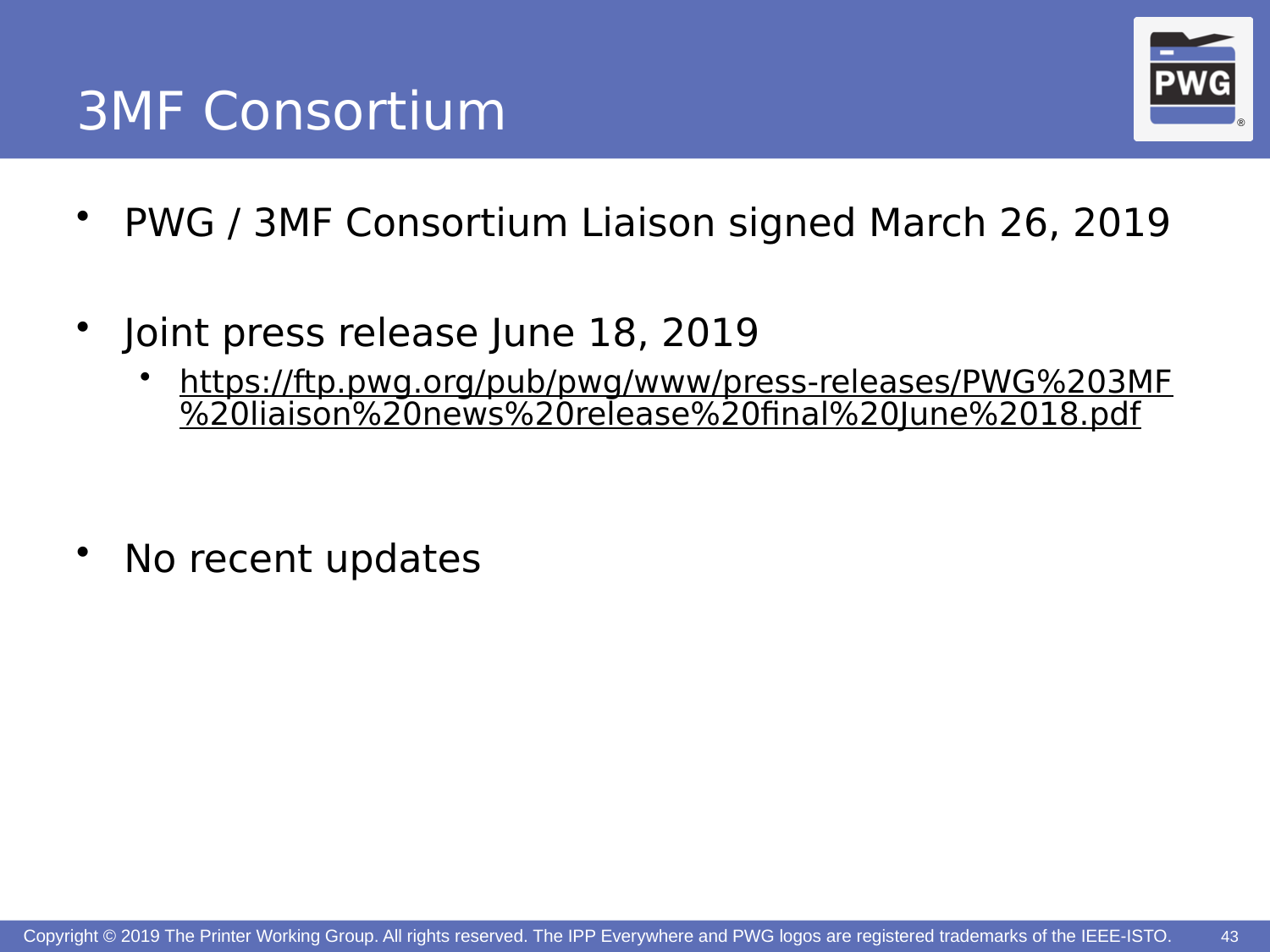

# 3MF Consortium
PWG / 3MF Consortium Liaison signed March 26, 2019

Joint press release June 18, 2019
https://ftp.pwg.org/pub/pwg/www/press-releases/PWG%203MF%20liaison%20news%20release%20final%20June%2018.pdf

No recent updates
43